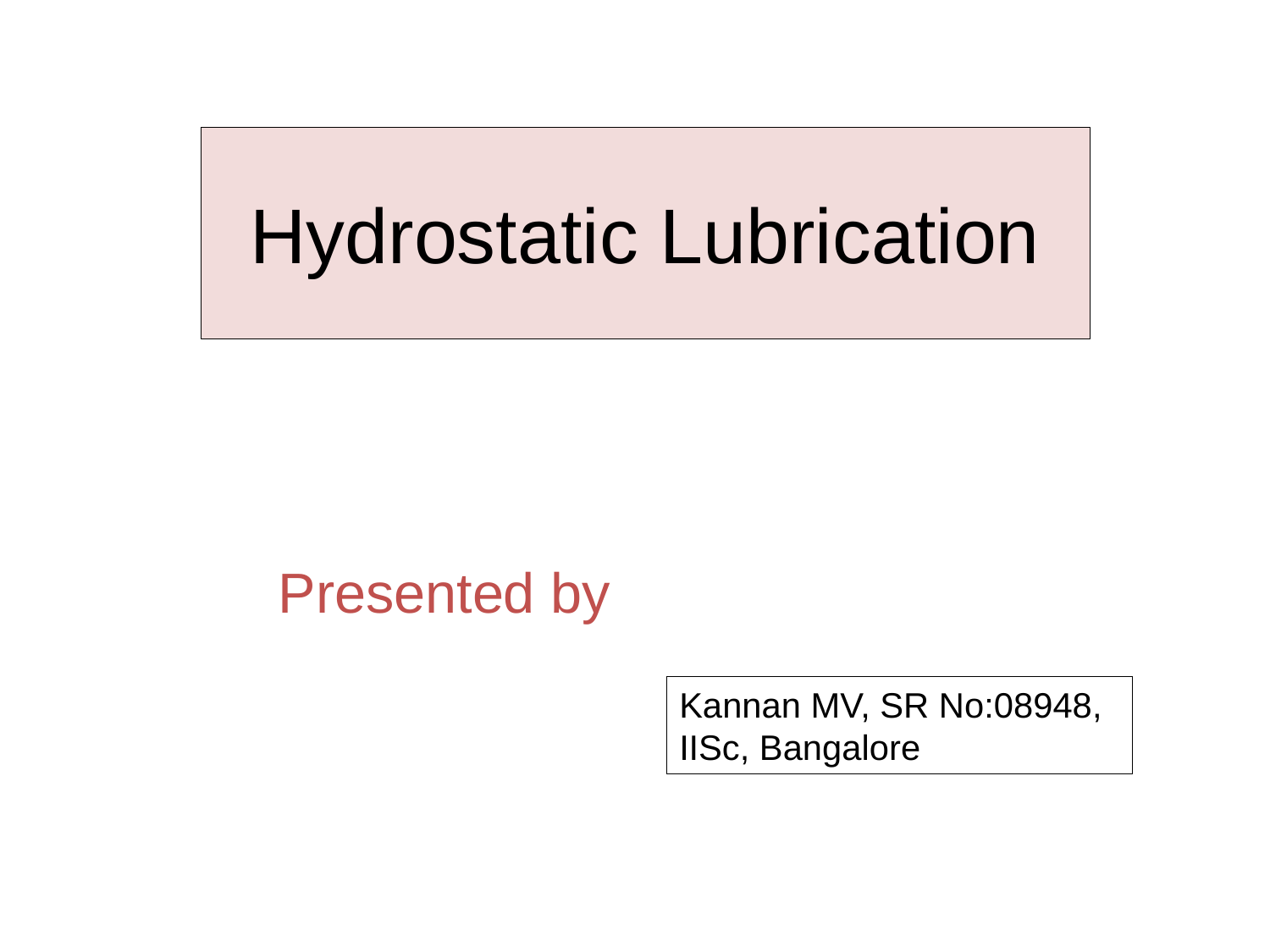

# Hydrostatic Lubrication
Presented by
Kannan MV, SR No:08948,
IISc, Bangalore